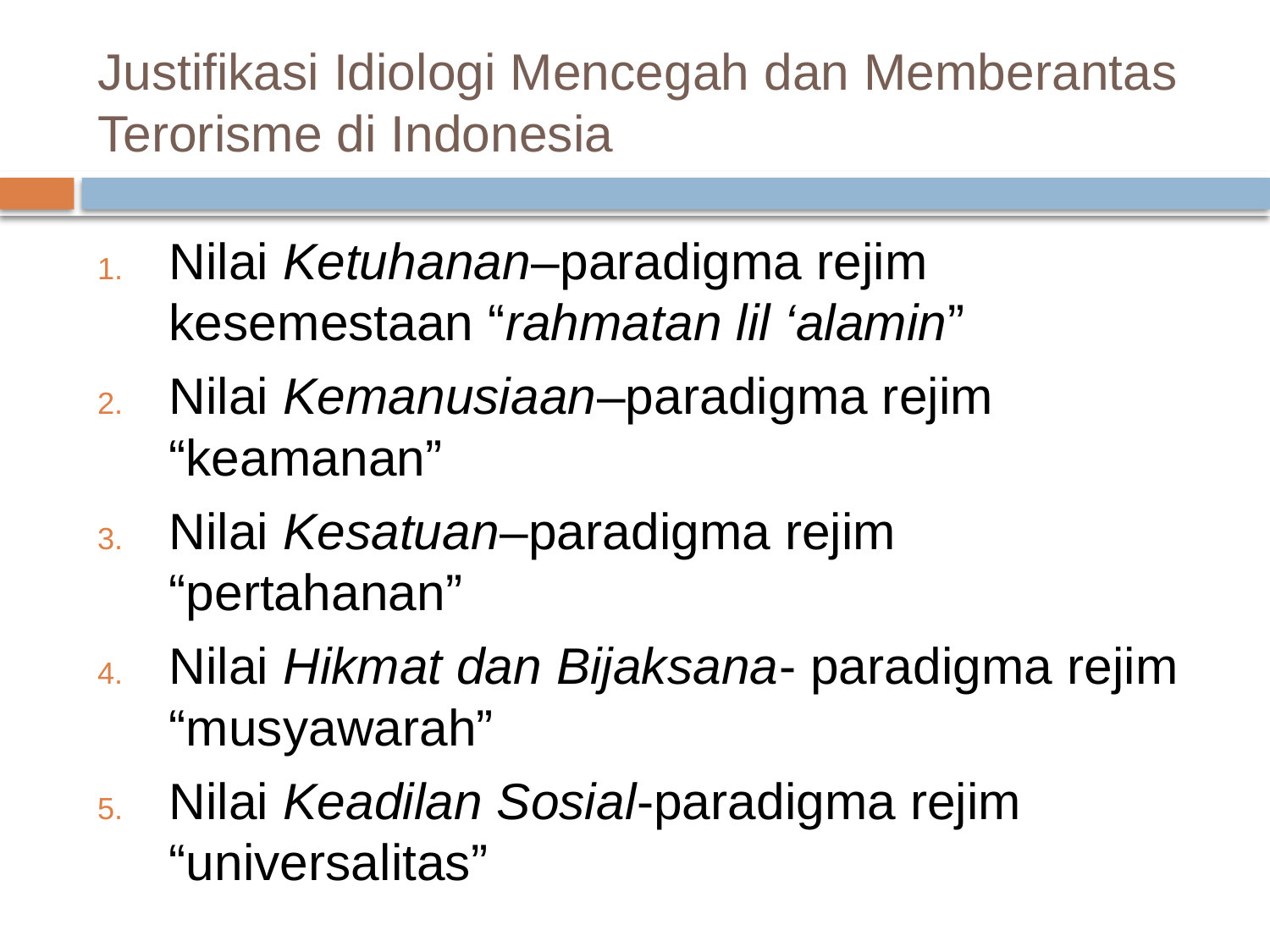

# Justifikasi Idiologi Mencegah dan Memberantas Terorisme di Indonesia
Nilai Ketuhanan–paradigma rejim kesemestaan “rahmatan lil ‘alamin”
Nilai Kemanusiaan–paradigma rejim “keamanan”
Nilai Kesatuan–paradigma rejim “pertahanan”
Nilai Hikmat dan Bijaksana- paradigma rejim “musyawarah”
Nilai Keadilan Sosial-paradigma rejim “universalitas”